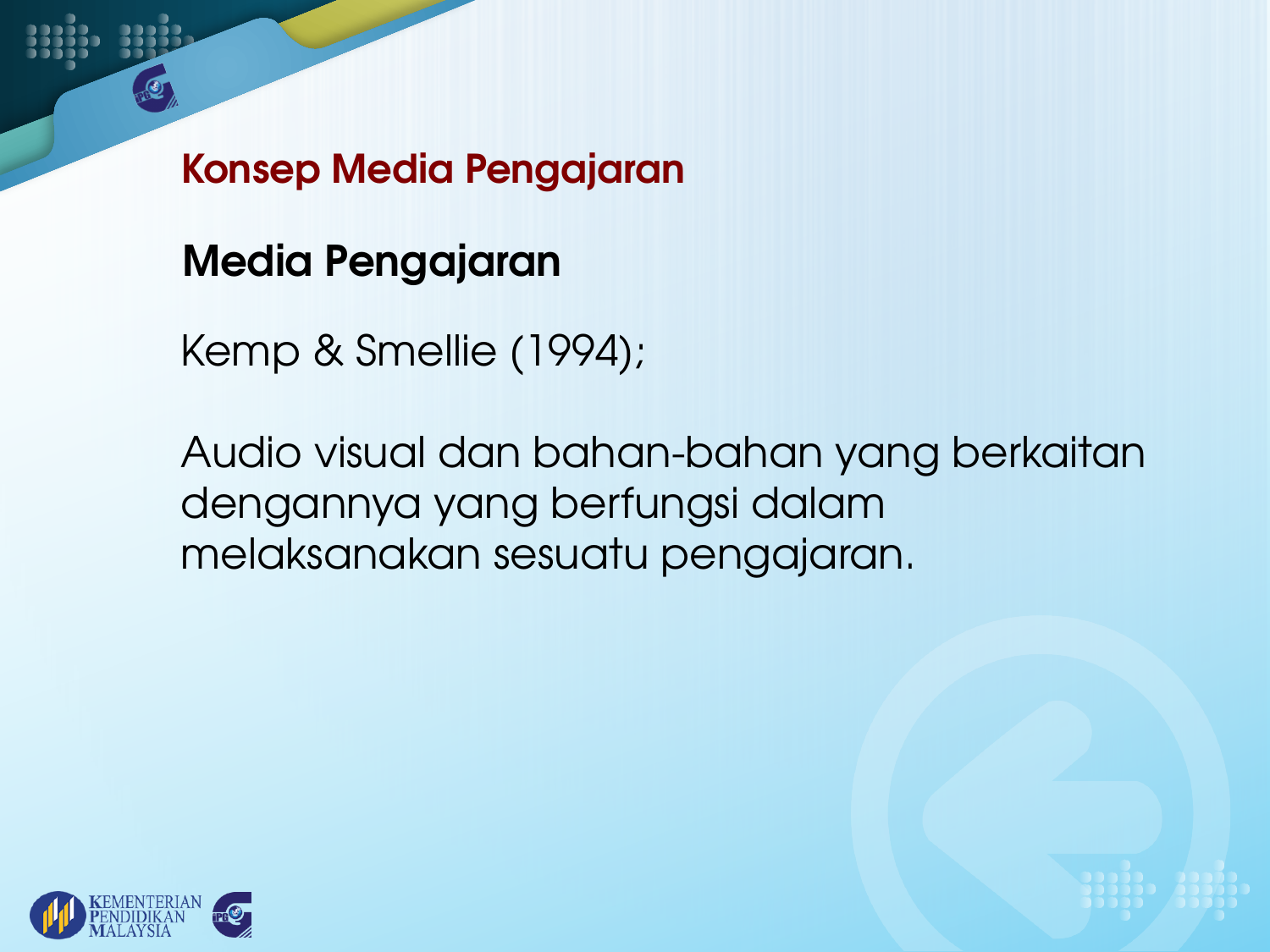

# Konsep Media Pengajaran
Media Pengajaran

Kemp & Smellie (1994);

Audio visual dan bahan-bahan yang berkaitan dengannya yang berfungsi dalam melaksanakan sesuatu pengajaran.